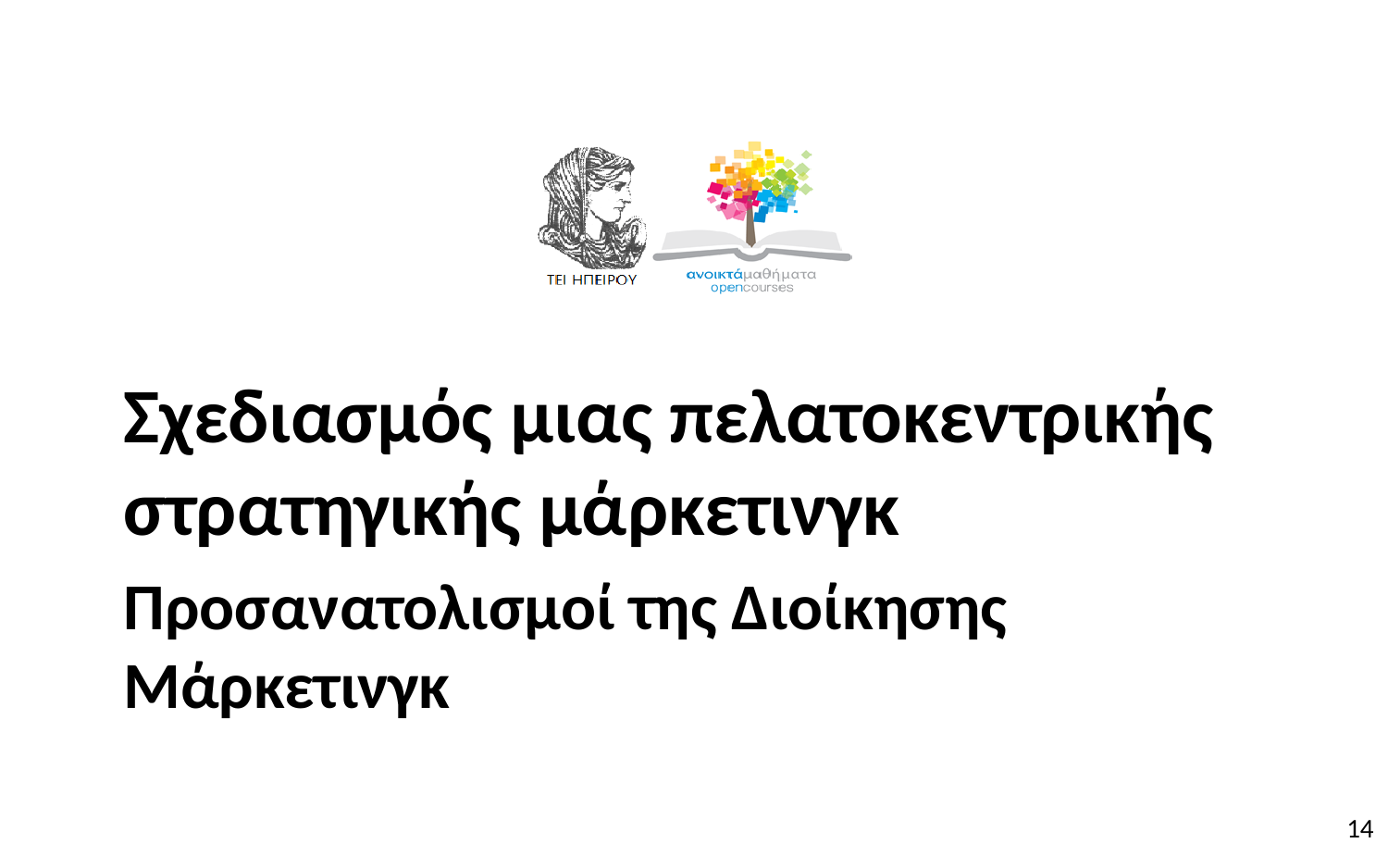

Σχεδιασμός μιας πελατοκεντρικής στρατηγικής μάρκετινγκ
# Προσανατολισμοί της Διοίκησης Μάρκετινγκ
14